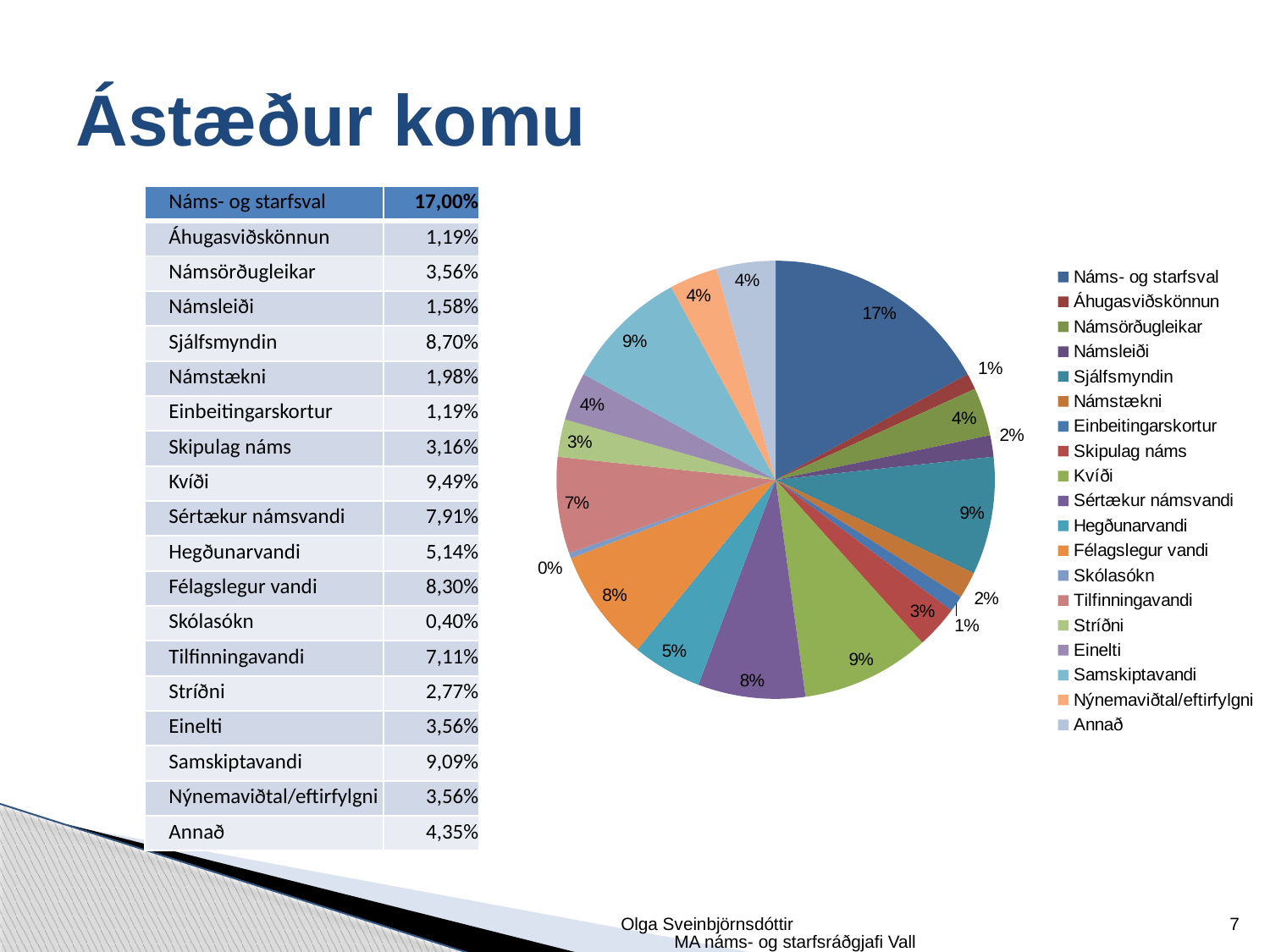

# Ástæður komu

### Chart

| Category |  |  |
|---|---|---|
| Náms- og starfsval | 43.0 | 0.1699604743083004 |
| Áhugasviðskönnun | 3.0 | 0.011857707509881422 |
| Námsörðugleikar | 9.0 | 0.035573122529644306 |
| Námsleiði | 4.0 | 0.015810276679841896 |
| Sjálfsmyndin | 22.0 | 0.08695652173913052 |
| Námstækni | 5.0 | 0.0197628458498024 |
| Einbeitingarskortur | 3.0 | 0.011857707509881422 |
| Skipulag náms | 8.0 | 0.031620553359683785 |
| Kvíði | 24.0 | 0.0948616600790515 |
| Sértækur námsvandi | 20.0 | 0.07905138339920949 |
| Hegðunarvandi | 13.0 | 0.0513833992094862 |
| Félagslegur vandi | 21.0 | 0.08300395256917006 |
| Skólasókn | 1.0 | 0.003952569169960474 |
| Tilfinningavandi | 18.0 | 0.07114624505928854 |
| Stríðni | 7.0 | 0.02766798418972336 |
| Einelti | 9.0 | 0.035573122529644306 |
| Samskiptavandi | 23.0 | 0.09090909090909104 |
| Nýnemaviðtal/eftirfylgni | 9.0 | 0.035573122529644306 |
| Annað | 11.0 | 0.04347826086956522 |
| Náms- og starfsval | 17,00% |
| --- | --- |
| Áhugasviðskönnun | 1,19% |
| Námsörðugleikar | 3,56% |
| Námsleiði | 1,58% |
| Sjálfsmyndin | 8,70% |
| Námstækni | 1,98% |
| Einbeitingarskortur | 1,19% |
| Skipulag náms | 3,16% |
| Kvíði | 9,49% |
| Sértækur námsvandi | 7,91% |
| Hegðunarvandi | 5,14% |
| Félagslegur vandi | 8,30% |
| Skólasókn | 0,40% |
| Tilfinningavandi | 7,11% |
| Stríðni | 2,77% |
| Einelti | 3,56% |
| Samskiptavandi | 9,09% |
| Nýnemaviðtal/eftirfylgni | 3,56% |
| Annað | 4,35% |
Olga Sveinbjörnsdóttir                                     MA náms- og starfsráðgjafi Vallaskóla.- Haustönn 2013
7